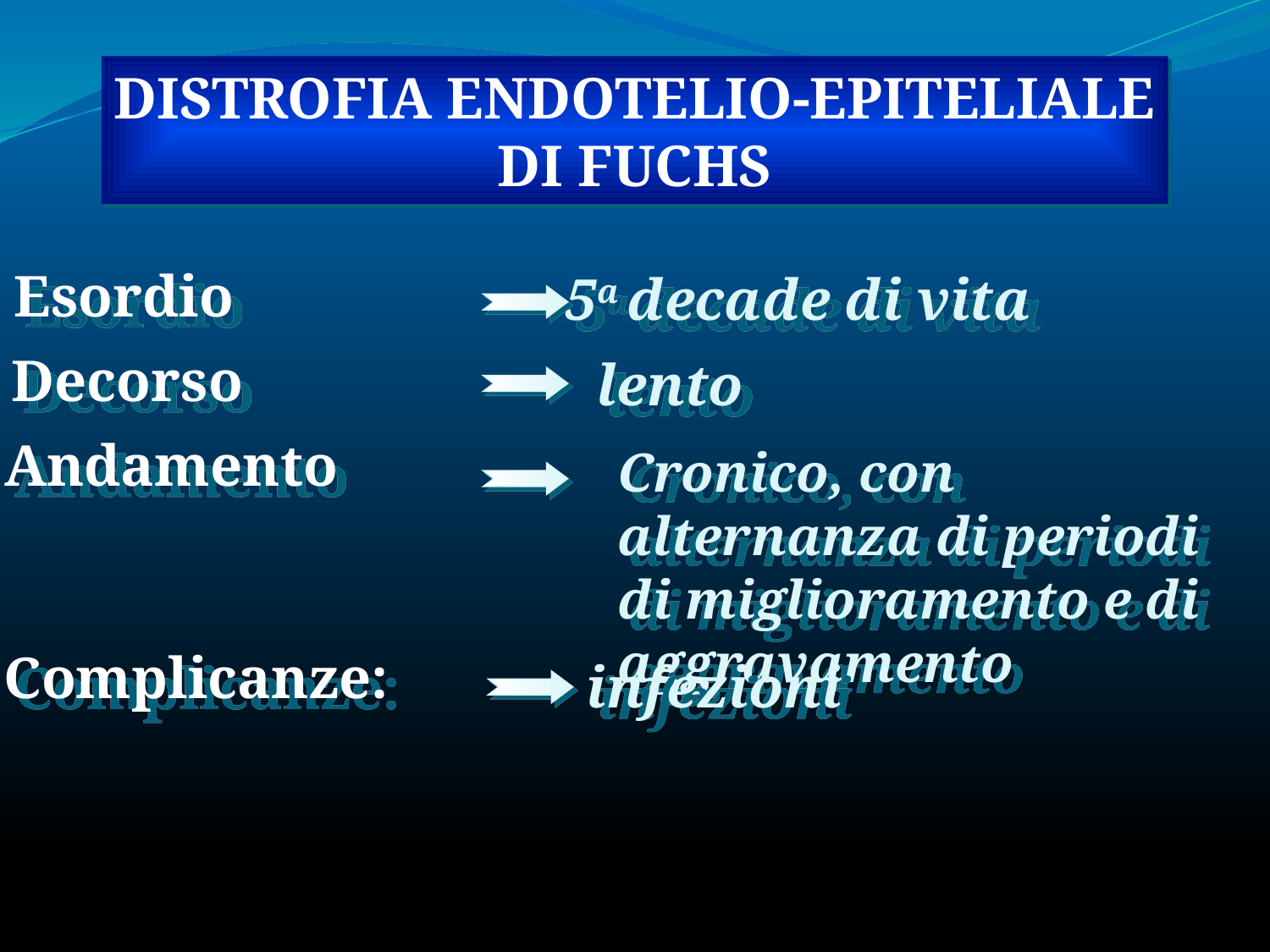

DISTROFIA ENDOTELIO-EPITELIALE
DI FUCHS
Esordio
5a decade di vita

Decorso
lento

Andamento
Cronico, con alternanza di periodi di miglioramento e di aggravamento

Complicanze:
infezioni